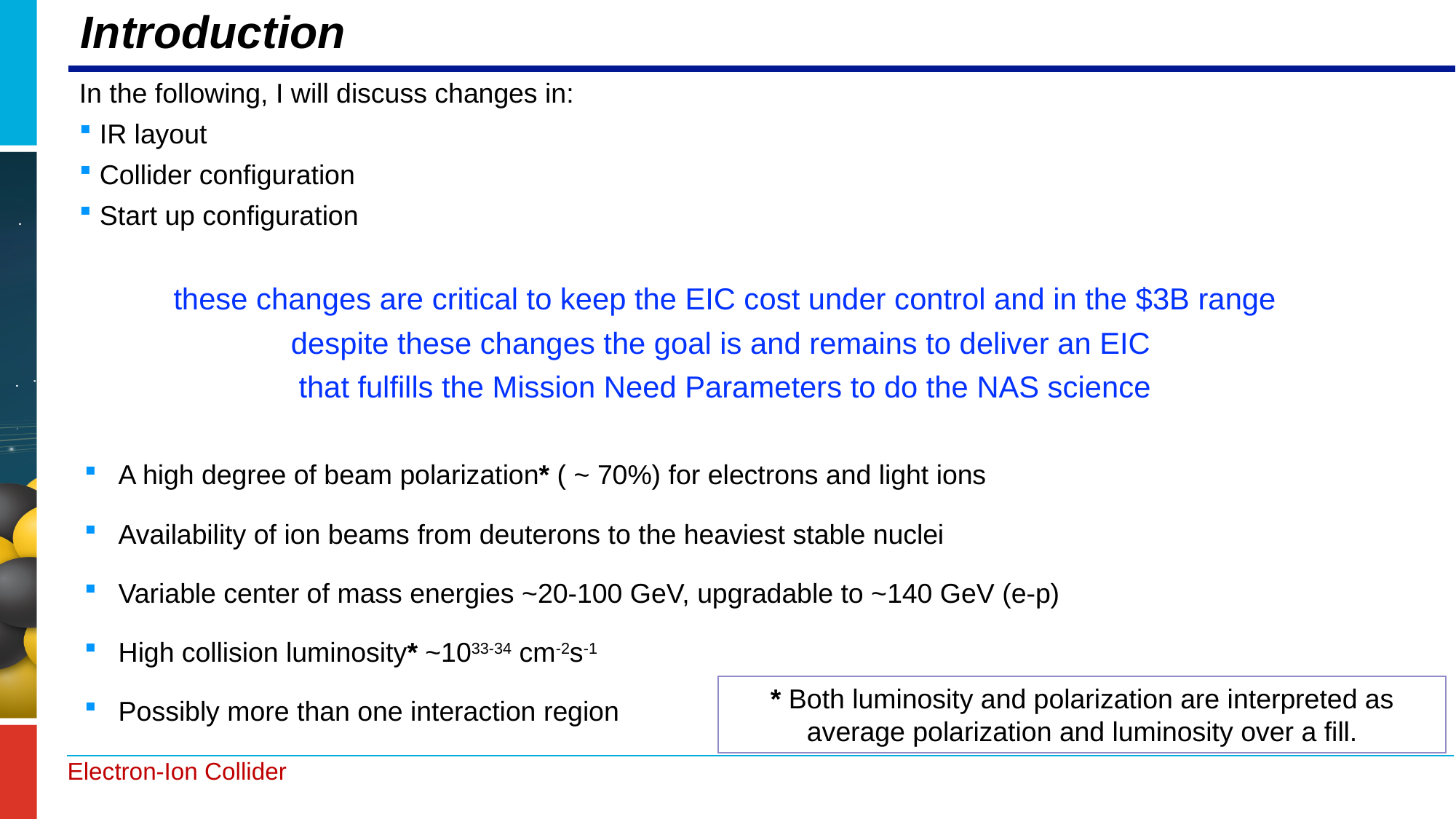

# Introduction
In the following, I will discuss changes in:
IR layout
Collider configuration
Start up configuration

these changes are critical to keep the EIC cost under control and in the $3B range
despite these changes the goal is and remains to deliver an EIC
that fulfills the Mission Need Parameters to do the NAS science
A high degree of beam polarization* ( ~ 70%) for electrons and light ions
Availability of ion beams from deuterons to the heaviest stable nuclei
Variable center of mass energies ~20-100 GeV, upgradable to ~140 GeV (e-p)
High collision luminosity* ~1033-34 cm-2s-1
Possibly more than one interaction region
* Both luminosity and polarization are interpreted as average polarization and luminosity over a fill.